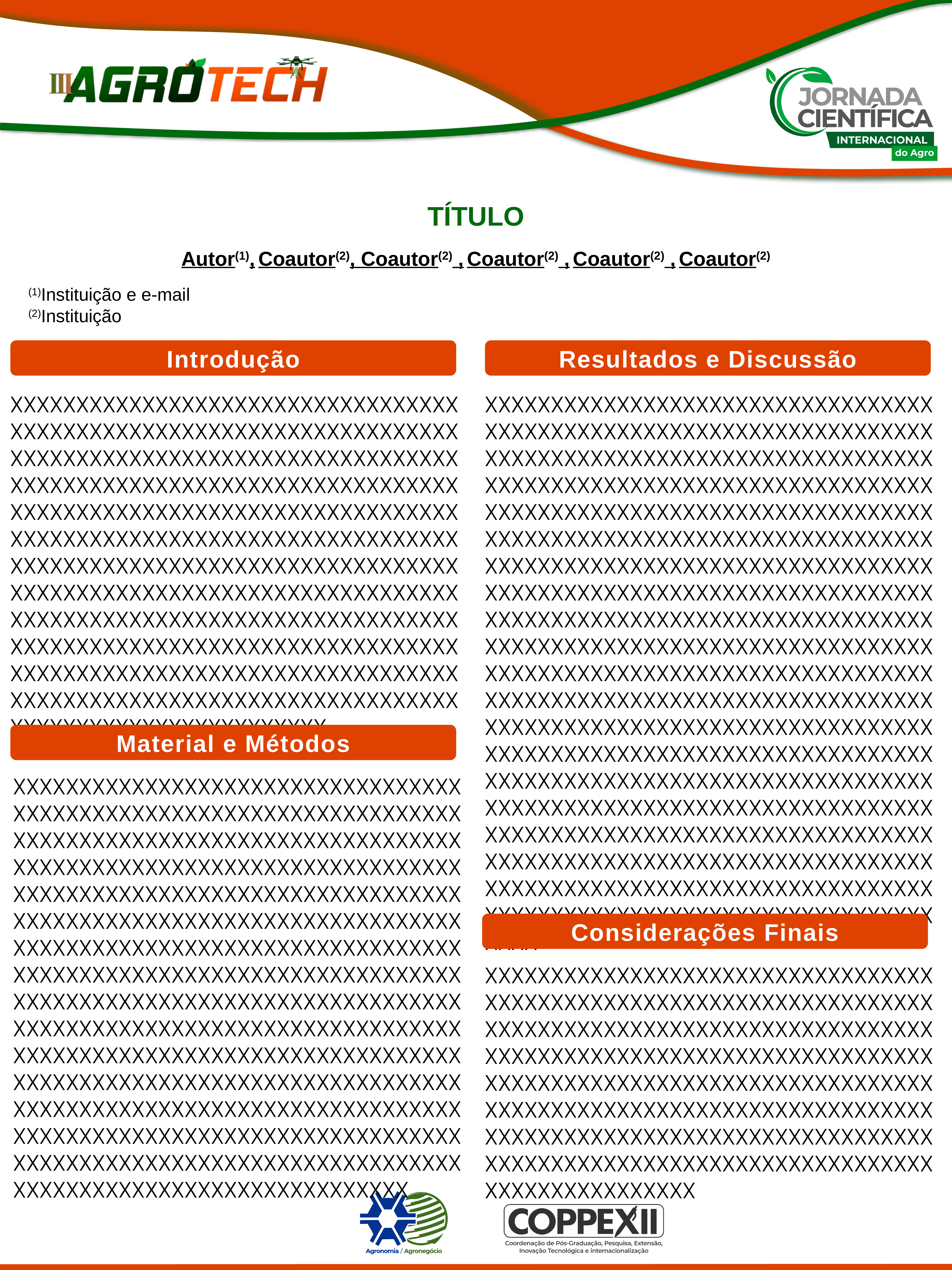

TÍTULO
Autor(1), Coautor(2), Coautor(2) , Coautor(2) , Coautor(2) , Coautor(2)
(1)Instituição e e-mail
(2)Instituição
Introdução
Resultados e Discussão
XXXXXXXXXXXXXXXXXXXXXXXXXXXXXXXXXXXXXXXXXXXXXXXXXXXXXXXXXXXXXXXXXXXXXXXXXXXXXXXXXXXXXXXXXXXXXXXXXXXXXXXXXXXXXXXXXXXXXXXXXXXXXXXXXXXXXXXXXXXXXXXXXXXXXXXXXXXXXXXXXXXXXXXXXXXXXXXXXXXXXXXXXXXXXXXXXXXXXXXXXXXXXXXXXXXXXXXXXXXXXXXXXXXXXXXXXXXXXXXXXXXXXXXXXXXXXXXXXXXXXXXXXXXXXXXXXXXXXXXXXXXXXXXXXXXXXXXXXXXXXXXXXXXXXXXXXXXXXXXXXXXXXXXXXXXXXXXXXXXXXXXXXXXXXXXXXXXXXXXXXXXXXXXXXXXXXXXXXXXXXXXXXXXXXXXXXXXXXXXXXXXXXXXXXXXXXXXXXXXXXXXXXXXXXXXX
XXXXXXXXXXXXXXXXXXXXXXXXXXXXXXXXXXXXXXXXXXXXXXXXXXXXXXXXXXXXXXXXXXXXXXXXXXXXXXXXXXXXXXXXXXXXXXXXXXXXXXXXXXXXXXXXXXXXXXXXXXXXXXXXXXXXXXXXXXXXXXXXXXXXXXXXXXXXXXXXXXXXXXXXXXXXXXXXXXXXXXXXXXXXXXXXXXXXXXXXXXXXXXXXXXXXXXXXXXXXXXXXXXXXXXXXXXXXXXXXXXXXXXXXXXXXXXXXXXXXXXXXXXXXXXXXXXXXXXXXXXXXXXXXXXXXXXXXXXXXXXXXXXXXXXXXXXXXXXXXXXXXXXXXXXXXXXXXXXXXXXXXXXXXXXXXXXXXXXXXXXXXXXXXXXXXXXXXXXXXXXXXXXXXXXXXXXXXXXXXXXXXXXXXXXXXXXXXXXXXXXXXXXXXXXXXXXXXXXXXXXXXXXXXXXXXXXXXXXXXXXXXXXXXXXXXXXXXXXXXXXXXXXXXXXXXXXXXXXXXXXXXXXXXXXXXXXXXXXXXXXXXXXXXXXXXXXXXXXXXXXXXXXXXXXXXXXXXXXXXXXXXXXXXXXXXXXXXXXXXXXXXXXXXXXXXXXXXXXXXXXXXXXXXXXXXXXXXXXXXXXXXXXXXXXXXXXXXXXXXXXXXXXXXXXXXXXXXXXXXXXXXXXXXXXXXXXXXXXXXXXXX
Material e Métodos
XXXXXXXXXXXXXXXXXXXXXXXXXXXXXXXXXXXXXXXXXXXXXXXXXXXXXXXXXXXXXXXXXXXXXXXXXXXXXXXXXXXXXXXXXXXXXXXXXXXXXXXXXXXXXXXXXXXXXXXXXXXXXXXXXXXXXXXXXXXXXXXXXXXXXXXXXXXXXXXXXXXXXXXXXXXXXXXXXXXXXXXXXXXXXXXXXXXXXXXXXXXXXXXXXXXXXXXXXXXXXXXXXXXXXXXXXXXXXXXXXXXXXXXXXXXXXXXXXXXXXXXXXXXXXXXXXXXXXXXXXXXXXXXXXXXXXXXXXXXXXXXXXXXXXXXXXXXXXXXXXXXXXXXXXXXXXXXXXXXXXXXXXXXXXXXXXXXXXXXXXXXXXXXXXXXXXXXXXXXXXXXXXXXXXXXXXXXXXXXXXXXXXXXXXXXXXXXXXXXXXXXXXXXXXXXXXXXXXXXXXXXXXXXXXXXXXXXXXXXXXXXXXXXXXXXXXXXXXXXXXXXXXXXXXXXXXXXXXXXXXXXXXXXXXXXXXXXXXXXXXXXXXXXXXXXXXXXXXXXX
Considerações Finais
XXXXXXXXXXXXXXXXXXXXXXXXXXXXXXXXXXXXXXXXXXXXXXXXXXXXXXXXXXXXXXXXXXXXXXXXXXXXXXXXXXXXXXXXXXXXXXXXXXXXXXXXXXXXXXXXXXXXXXXXXXXXXXXXXXXXXXXXXXXXXXXXXXXXXXXXXXXXXXXXXXXXXXXXXXXXXXXXXXXXXXXXXXXXXXXXXXXXXXXXXXXXXXXXXXXXXXXXXXXXXXXXXXXXXXXXXXXXXXXXXXXXXXXXXXXXXXXXXXXXXXXXXXXXXXXXXXXXXXXXXXXXXXXX